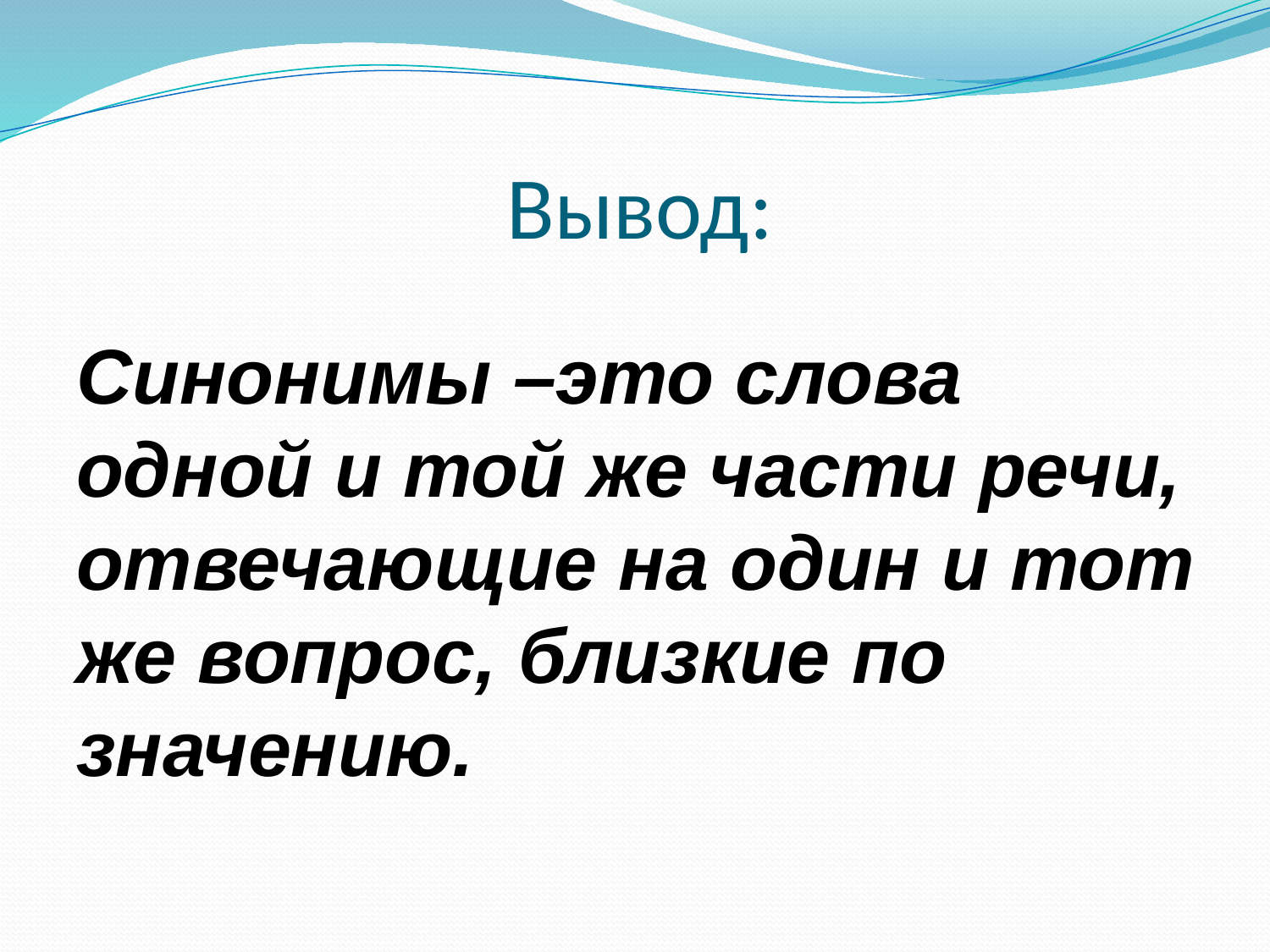

# Вывод:
Синонимы –это слова одной и той же части речи,
отвечающие на один и тот же вопрос, близкие по значению.